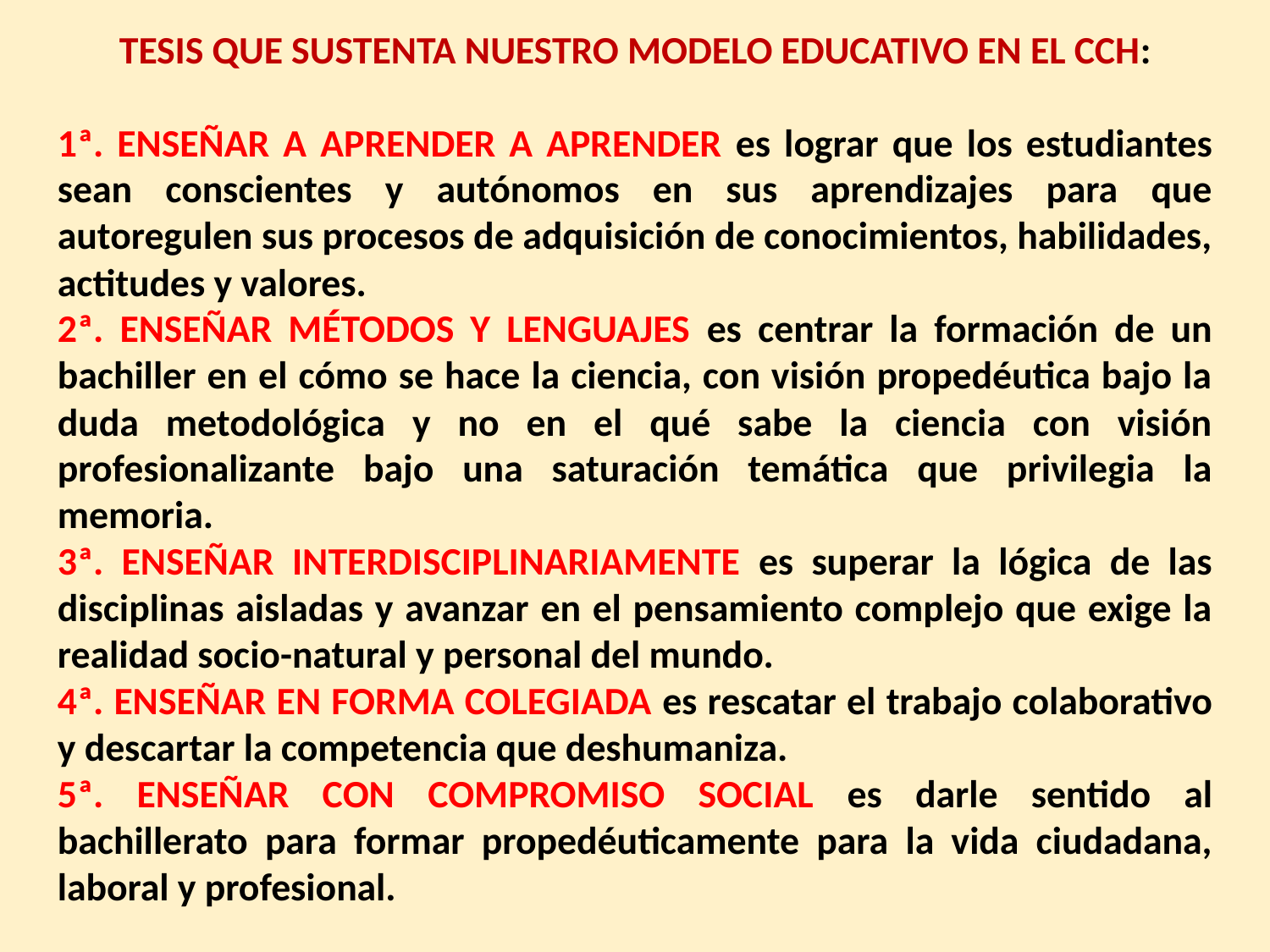

TESIS QUE SUSTENTA NUESTRO MODELO EDUCATIVO EN EL CCH:

1ª. ENSEÑAR A APRENDER A APRENDER es lograr que los estudiantes sean conscientes y autónomos en sus aprendizajes para que autoregulen sus procesos de adquisición de conocimientos, habilidades, actitudes y valores.
2ª. ENSEÑAR MÉTODOS Y LENGUAJES es centrar la formación de un bachiller en el cómo se hace la ciencia, con visión propedéutica bajo la duda metodológica y no en el qué sabe la ciencia con visión profesionalizante bajo una saturación temática que privilegia la memoria.
3ª. ENSEÑAR INTERDISCIPLINARIAMENTE es superar la lógica de las disciplinas aisladas y avanzar en el pensamiento complejo que exige la realidad socio-natural y personal del mundo.
4ª. ENSEÑAR EN FORMA COLEGIADA es rescatar el trabajo colaborativo y descartar la competencia que deshumaniza.
5ª. ENSEÑAR CON COMPROMISO SOCIAL es darle sentido al bachillerato para formar propedéuticamente para la vida ciudadana, laboral y profesional.